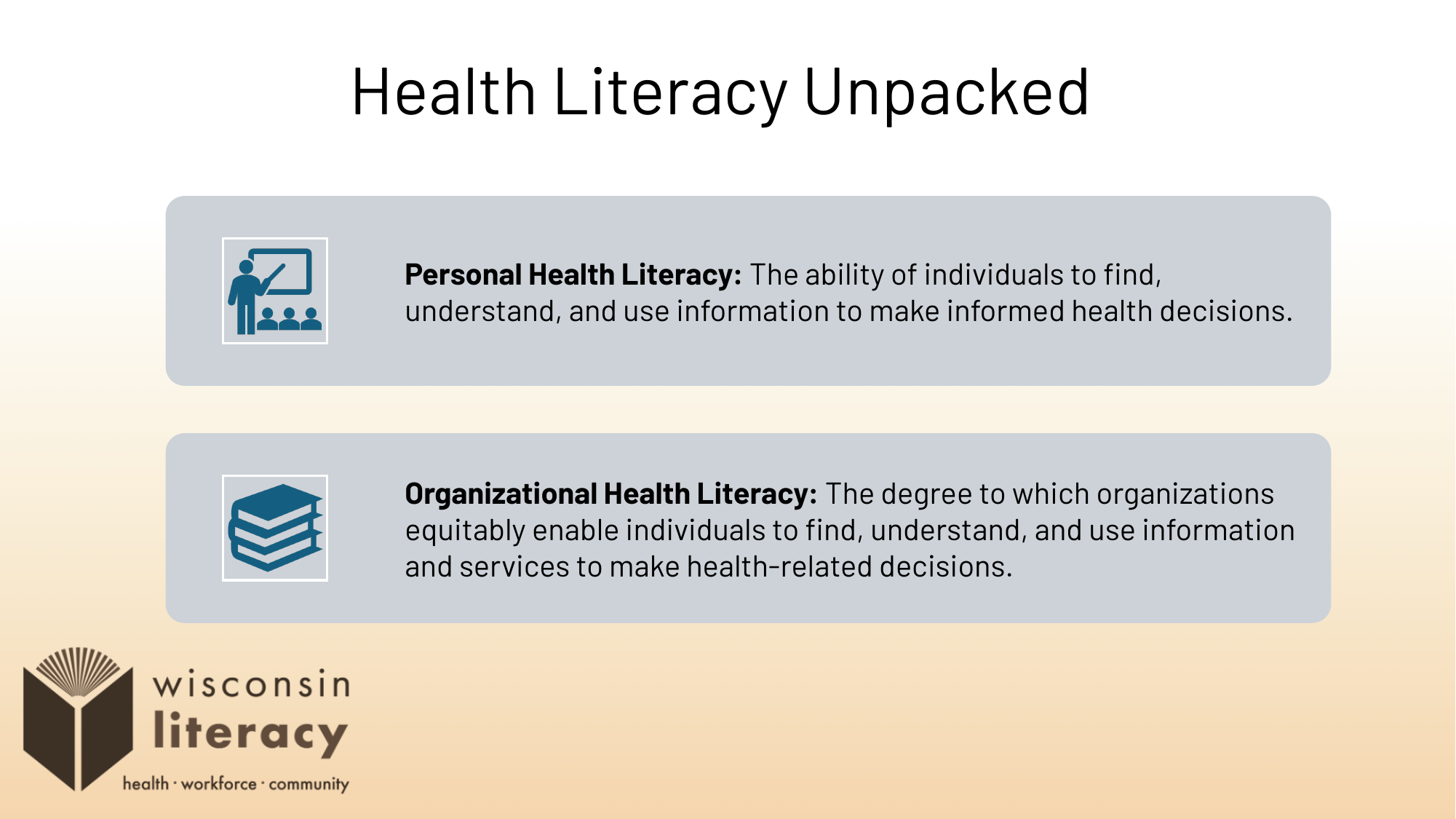

Health Literacy Unpacked
Personal Health Literacy: The ability of individuals to find, understand, and use information to make informed health decisions.
Organizational Health Literacy: The degree to which organizations equitably enable individuals to find, understand, and use information and services to make health-related decisions.